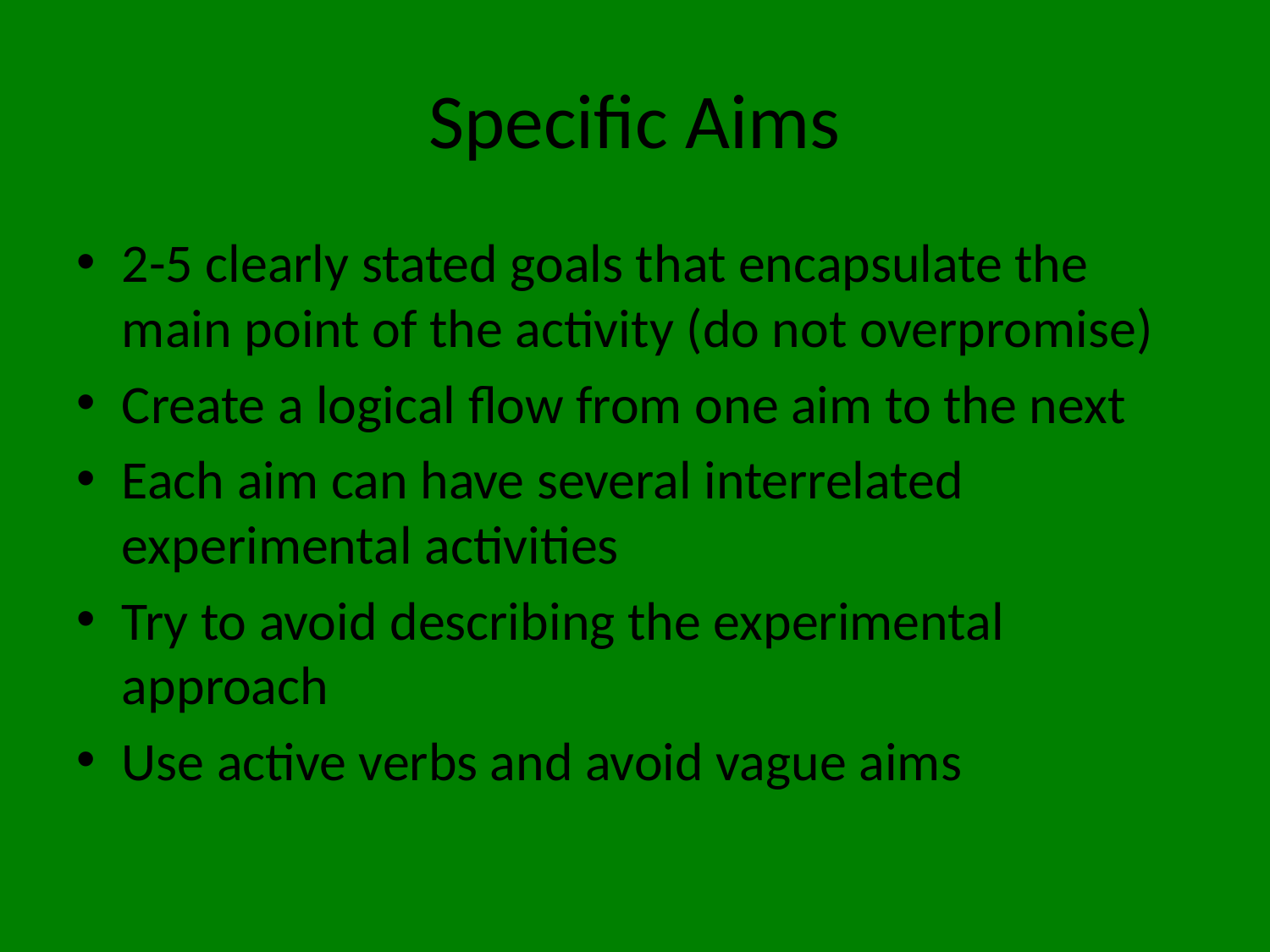

# Specific Aims
2-5 clearly stated goals that encapsulate the main point of the activity (do not overpromise)
Create a logical flow from one aim to the next
Each aim can have several interrelated experimental activities
Try to avoid describing the experimental approach
Use active verbs and avoid vague aims